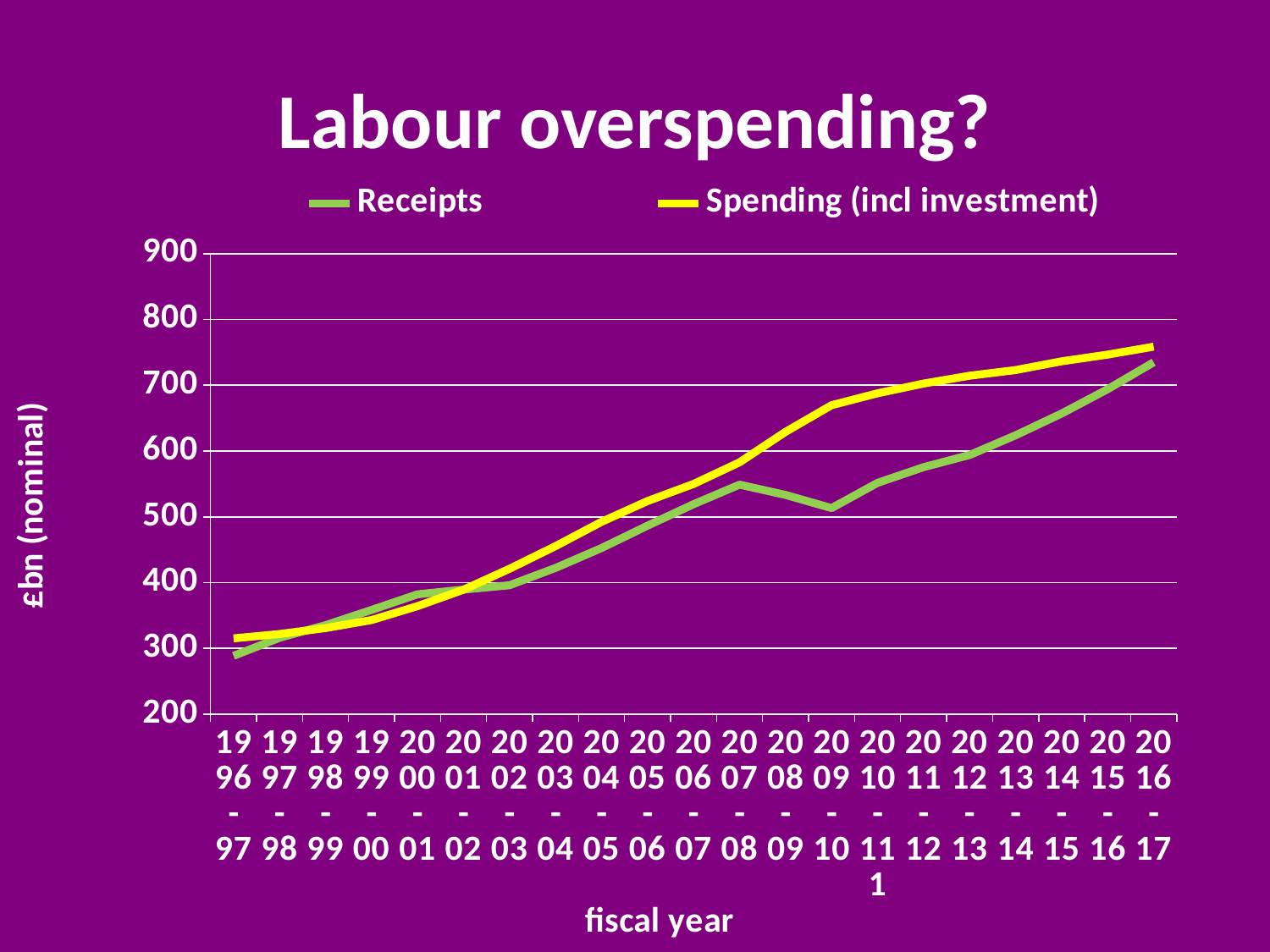

# Labour overspending?

### Chart

| Category |  |  |
|---|---|---|
| 1996-97 | 288.7 | 315.3 |
| 1997-98 | 316.2 | 321.9 |
| 1998-99 | 335.3 | 330.9 |
| 1999-00 | 358.5 | 343.1 |
| 2000-01 | 382.3 | 364.3 |
| 2001-02 | 389.4 | 389.3 |
| 2002-03 | 396.0 | 421.1 |
| 2003-04 | 422.4 | 455.5 |
| 2004-05 | 452.6 | 492.4 |
| 2005-06 | 486.6 | 524.0 |
| 2006-07 | 519.2 | 550.0 |
| 2007-08 | 548.9 | 582.9 |
| 2008-09 | 533.3 | 629.2 |
| 2009-10 | 513.3 | 669.7 |
| 2010-111 | 551.7 | 687.8 |
| 2011-12 | 575.5 | 702.6 |
| 2012-13 | 594.0 | 714.5 |
| 2013-14 | 624.0 | 723.1 |
| 2014-15 | 657.0 | 736.4 |
| 2015-16 | 694.0 | 746.6 |
| 2016-17 | 735.0 | 758.7 |